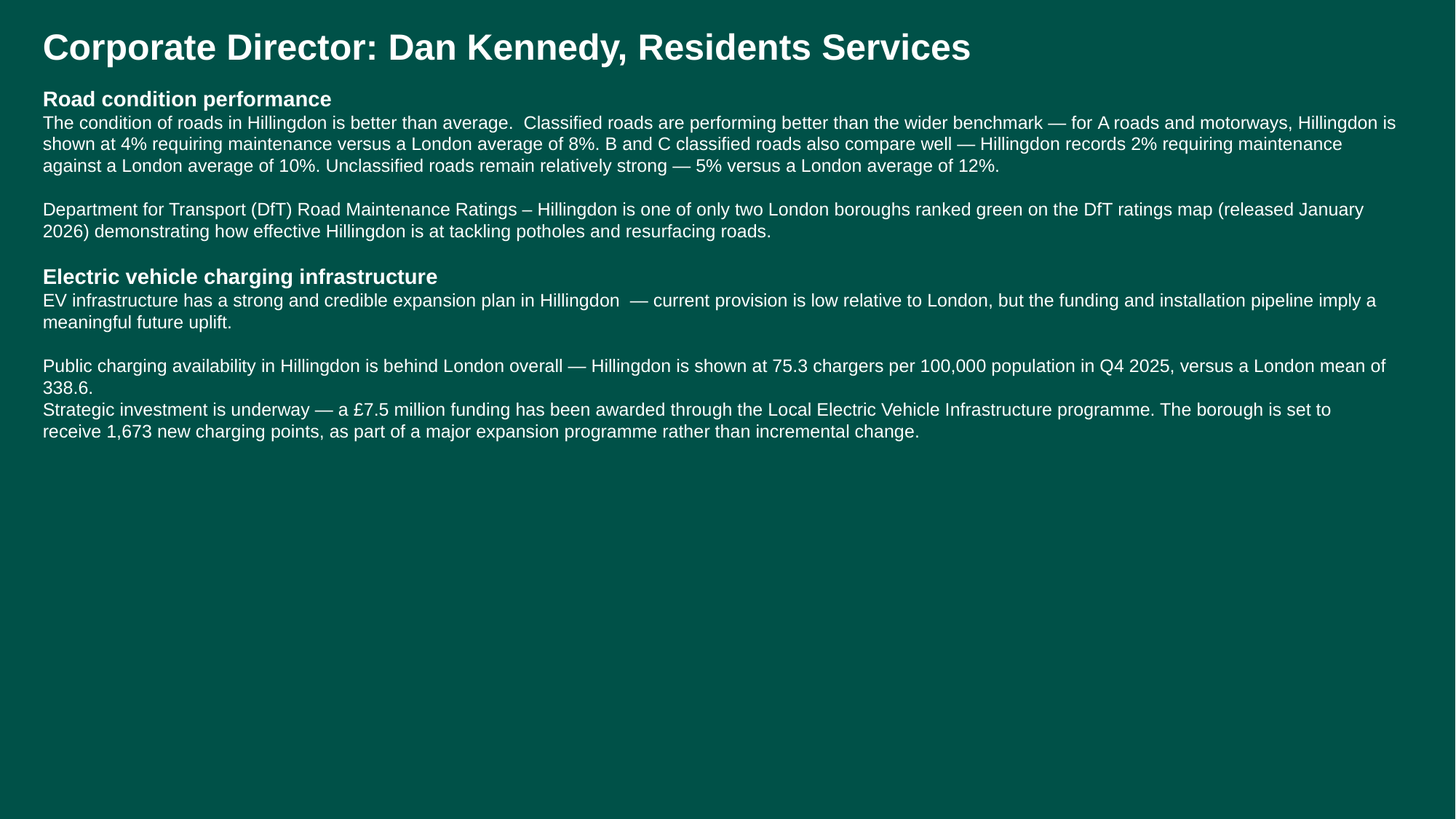

yr
Corporate Director: Dan Kennedy, Residents Services

Road condition performance
The condition of roads in Hillingdon is better than average.  Classified roads are performing better than the wider benchmark — for A roads and motorways, Hillingdon is shown at 4% requiring maintenance versus a London average of 8%. B and C classified roads also compare well — Hillingdon records 2% requiring maintenance against a London average of 10%. Unclassified roads remain relatively strong — 5% versus a London average of 12%.
Department for Transport (DfT) Road Maintenance Ratings – Hillingdon is one of only two London boroughs ranked green on the DfT ratings map (released January 2026) demonstrating how effective Hillingdon is at tackling potholes and resurfacing roads.

Electric vehicle charging infrastructure
EV infrastructure has a strong and credible expansion plan in Hillingdon  — current provision is low relative to London, but the funding and installation pipeline imply a meaningful future uplift.
Public charging availability in Hillingdon is behind London overall — Hillingdon is shown at 75.3 chargers per 100,000 population in Q4 2025, versus a London mean of 338.6.
Strategic investment is underway — a £7.5 million funding has been awarded through the Local Electric Vehicle Infrastructure programme. The borough is set to receive 1,673 new charging points, as part of a major expansion programme rather than incremental change.